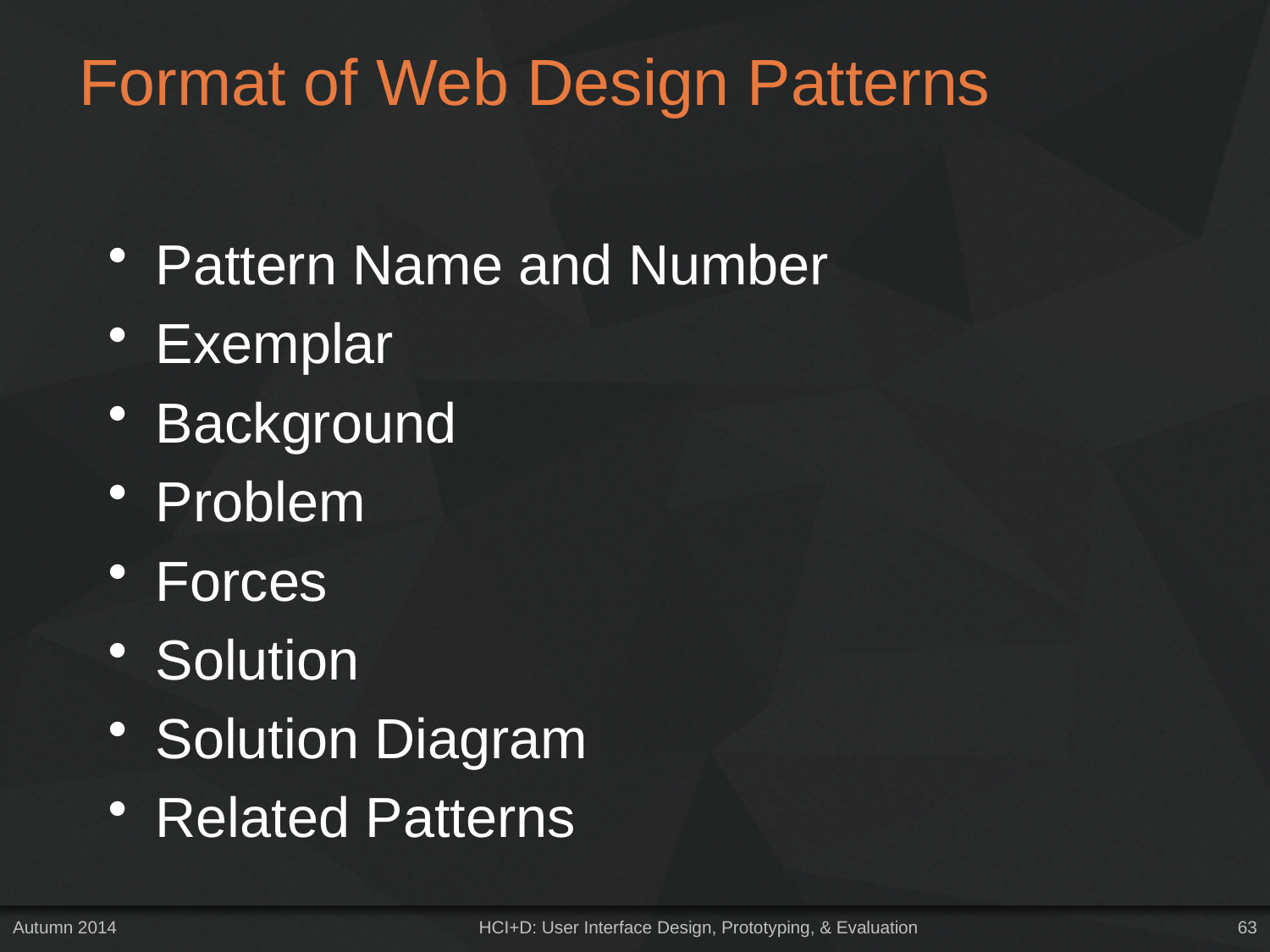

# Format of Web Design Patterns
Pattern Name and Number
Exemplar
Background
Problem
Forces
Solution
Solution Diagram
Related Patterns

Autumn 2014
HCI+D: User Interface Design, Prototyping, & Evaluation
63